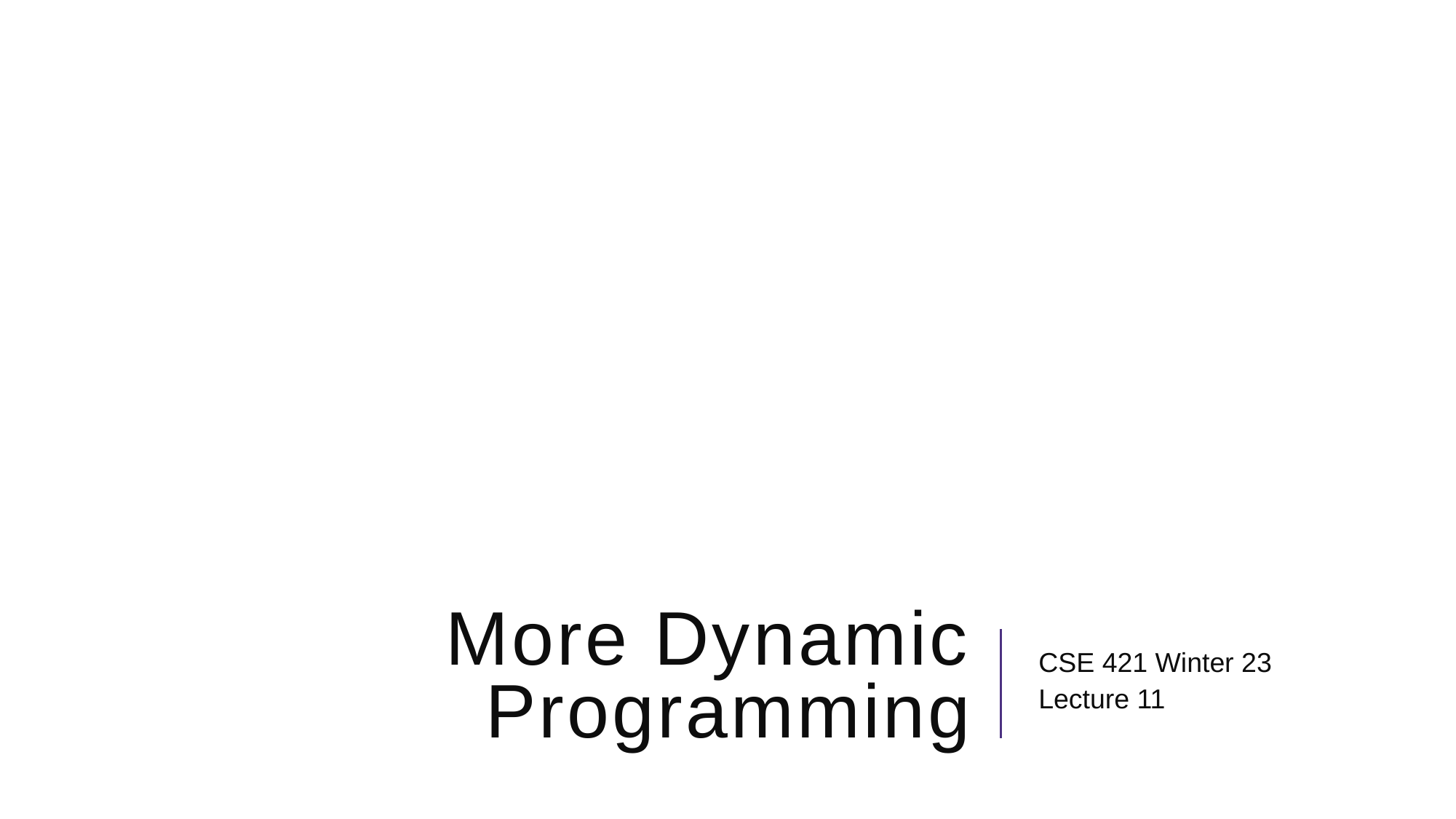

# More Dynamic Programming
CSE 421 Winter 23
Lecture 11